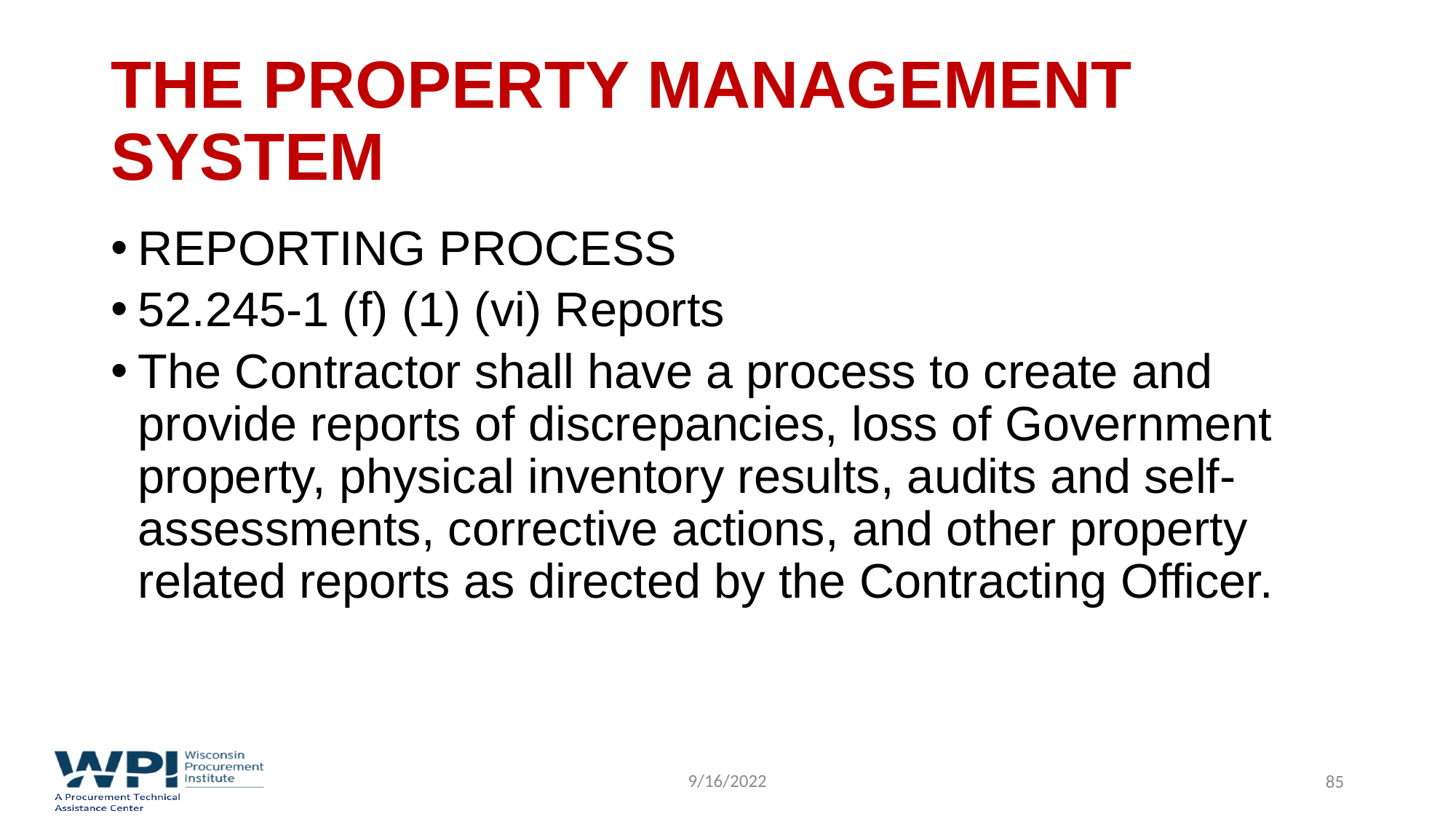

# The Property Management System
REPORTING PROCESS
52.245-1 (f) (1) (vi) Reports
The Contractor shall have a process to create and provide reports of discrepancies, loss of Government property, physical inventory results, audits and self-assessments, corrective actions, and other property related reports as directed by the Contracting Officer.

9/16/2022
85